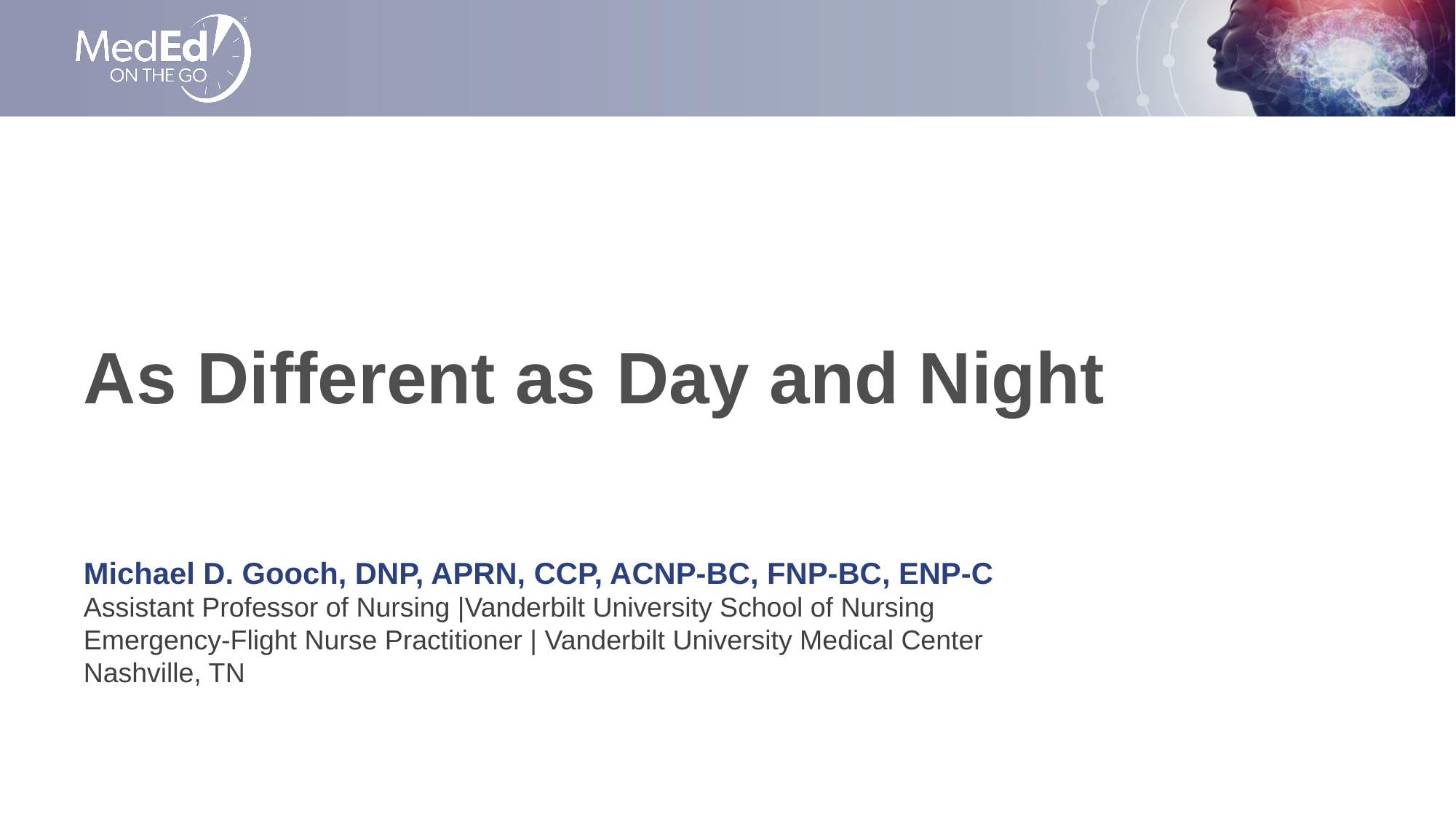

# As Different as Day and Night
Michael D. Gooch, DNP, APRN, CCP, ACNP-BC, FNP-BC, ENP-C
Assistant Professor of Nursing |Vanderbilt University School of Nursing
Emergency-Flight Nurse Practitioner | Vanderbilt University Medical Center
Nashville, TN